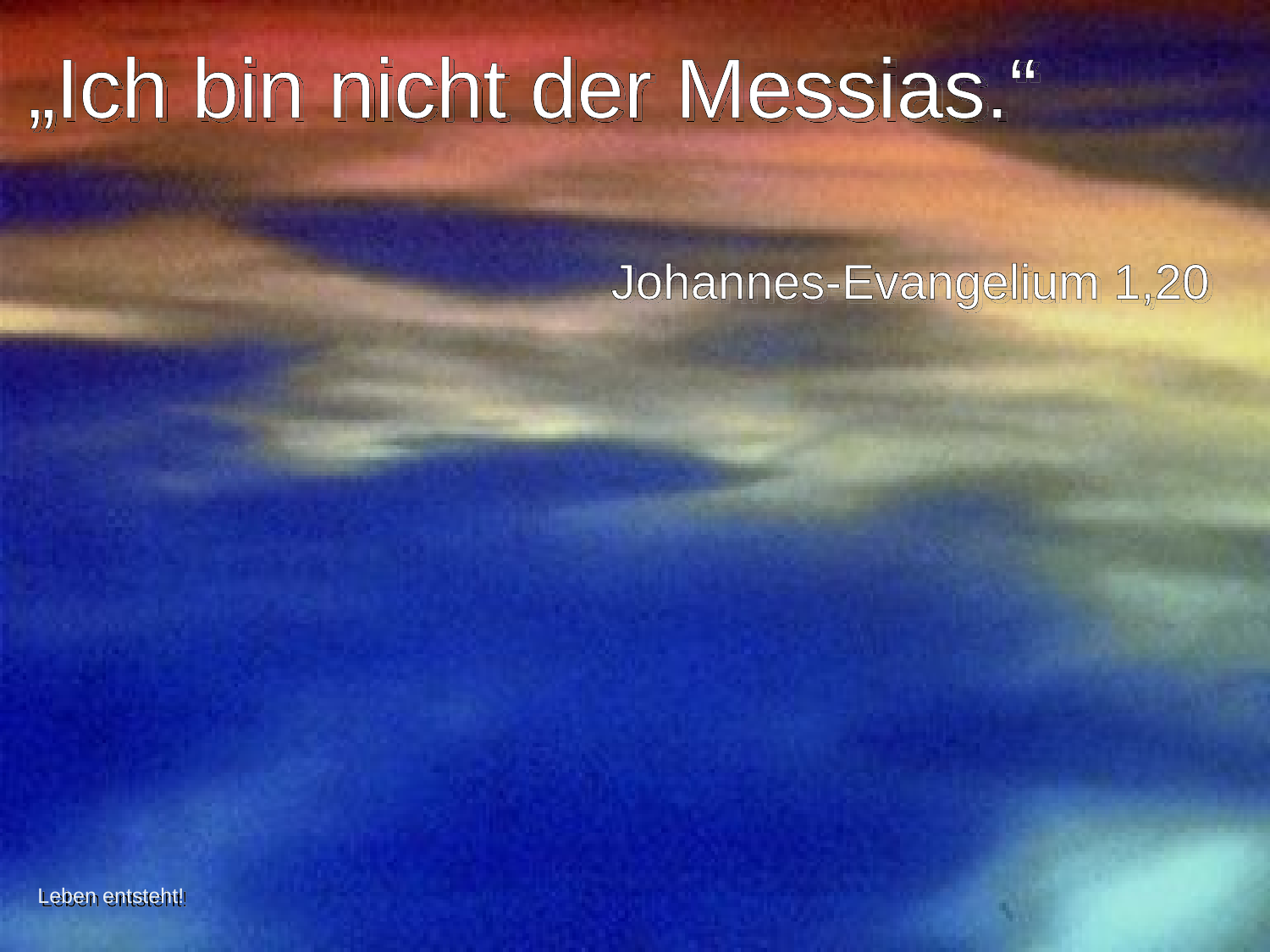

# „Ich bin nicht der Messias.“
Johannes-Evangelium 1,20
Leben entsteht!